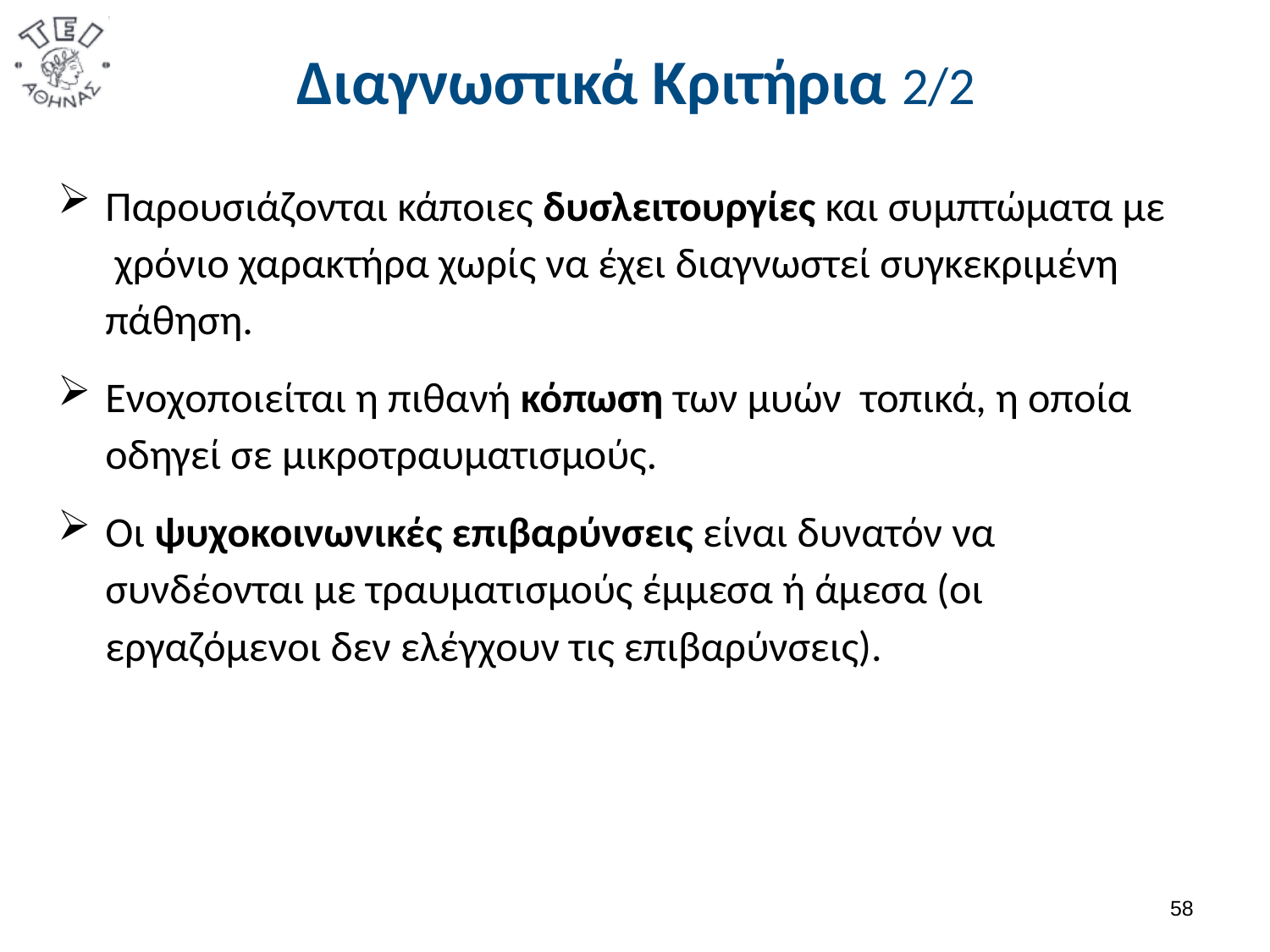

# Διαγνωστικά Κριτήρια 2/2
Παρουσιάζονται κάποιες δυσλειτουργίες και συμπτώματα με  χρόνιο χαρακτήρα χωρίς να έχει διαγνωστεί συγκεκριμένη πάθηση.
Ενοχοποιείται η πιθανή κόπωση των μυών  τοπικά, η οποία οδηγεί σε μικροτραυματισμούς.
Οι ψυχοκοινωνικές επιβαρύνσεις είναι δυνατόν να συνδέονται με τραυματισμούς έμμεσα ή άμεσα (οι εργαζόμενοι δεν ελέγχουν τις επιβαρύνσεις).
58